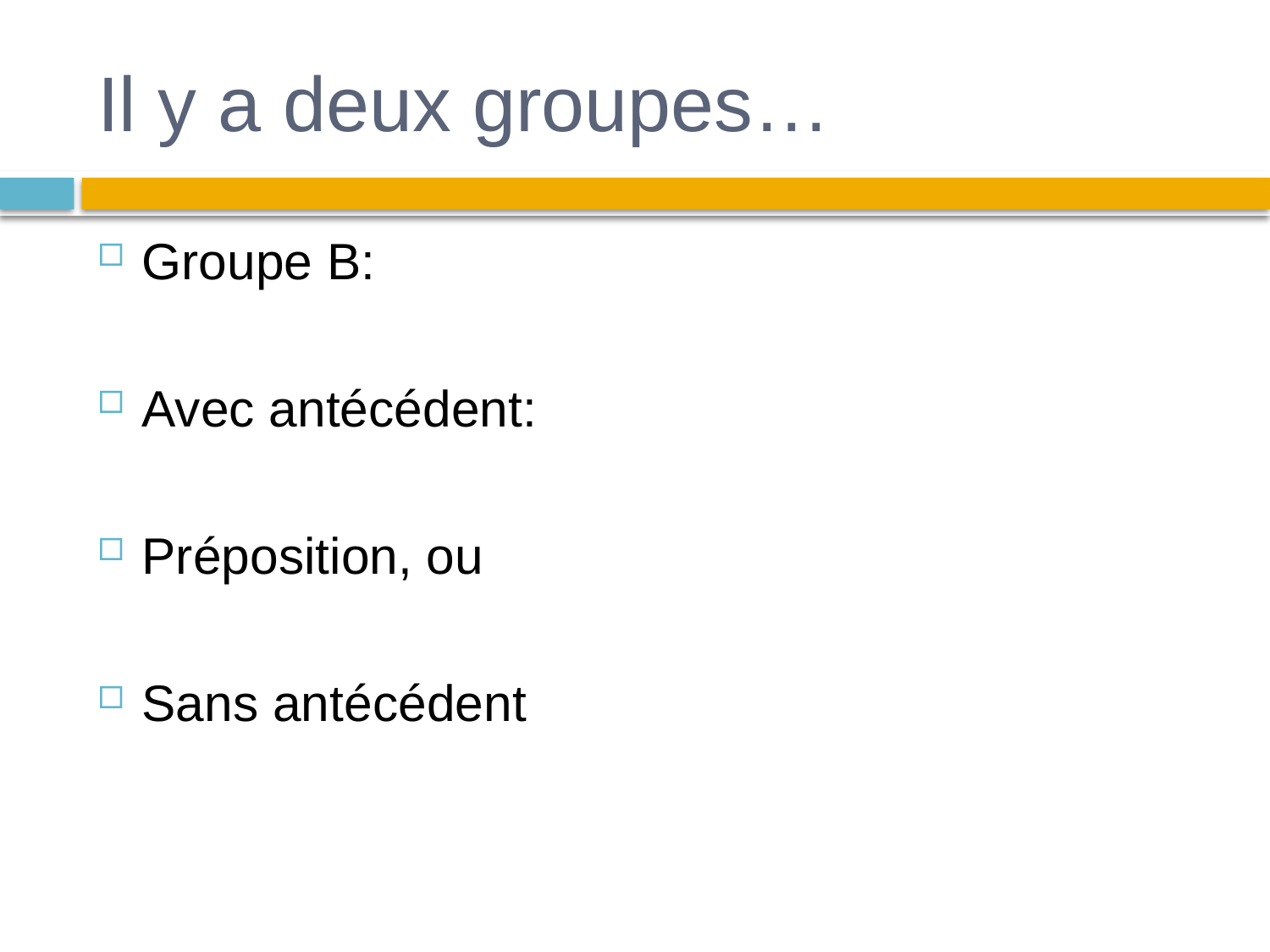

# Il y a deux groupes…
Groupe B:

Avec antécédent:

Préposition, ou

Sans antécédent